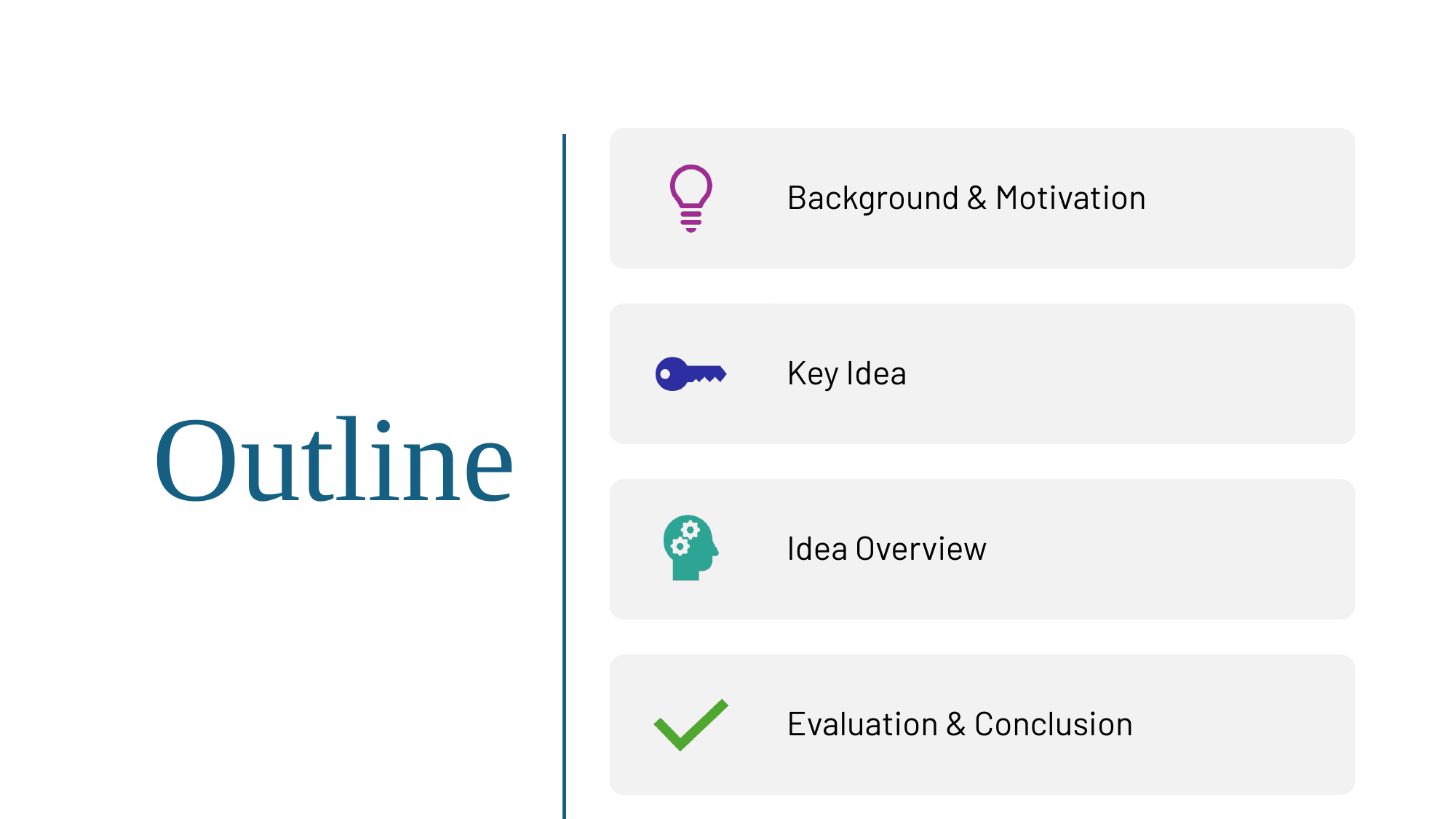

# Outline
Background & Motivation
Key Idea
Idea Overview
Evaluation & Conclusion